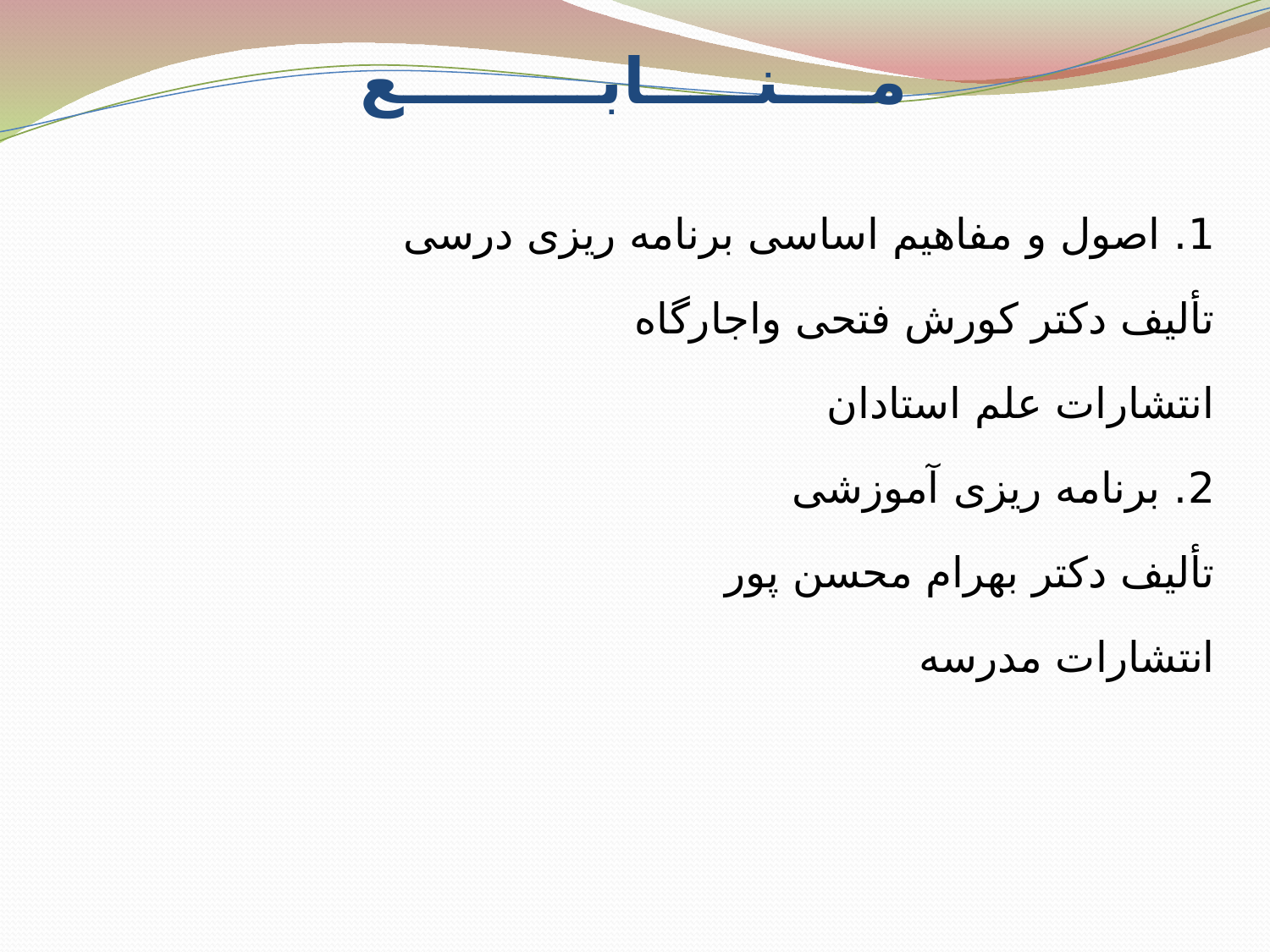

# مــــنـــــابـــــــــع

1. اصول و مفاهیم اساسی برنامه ریزی درسی
تألیف دکتر کورش فتحی واجارگاه
انتشارات علم استادان
2. برنامه ریزی آموزشی
تألیف دکتر بهرام محسن پور
انتشارات مدرسه